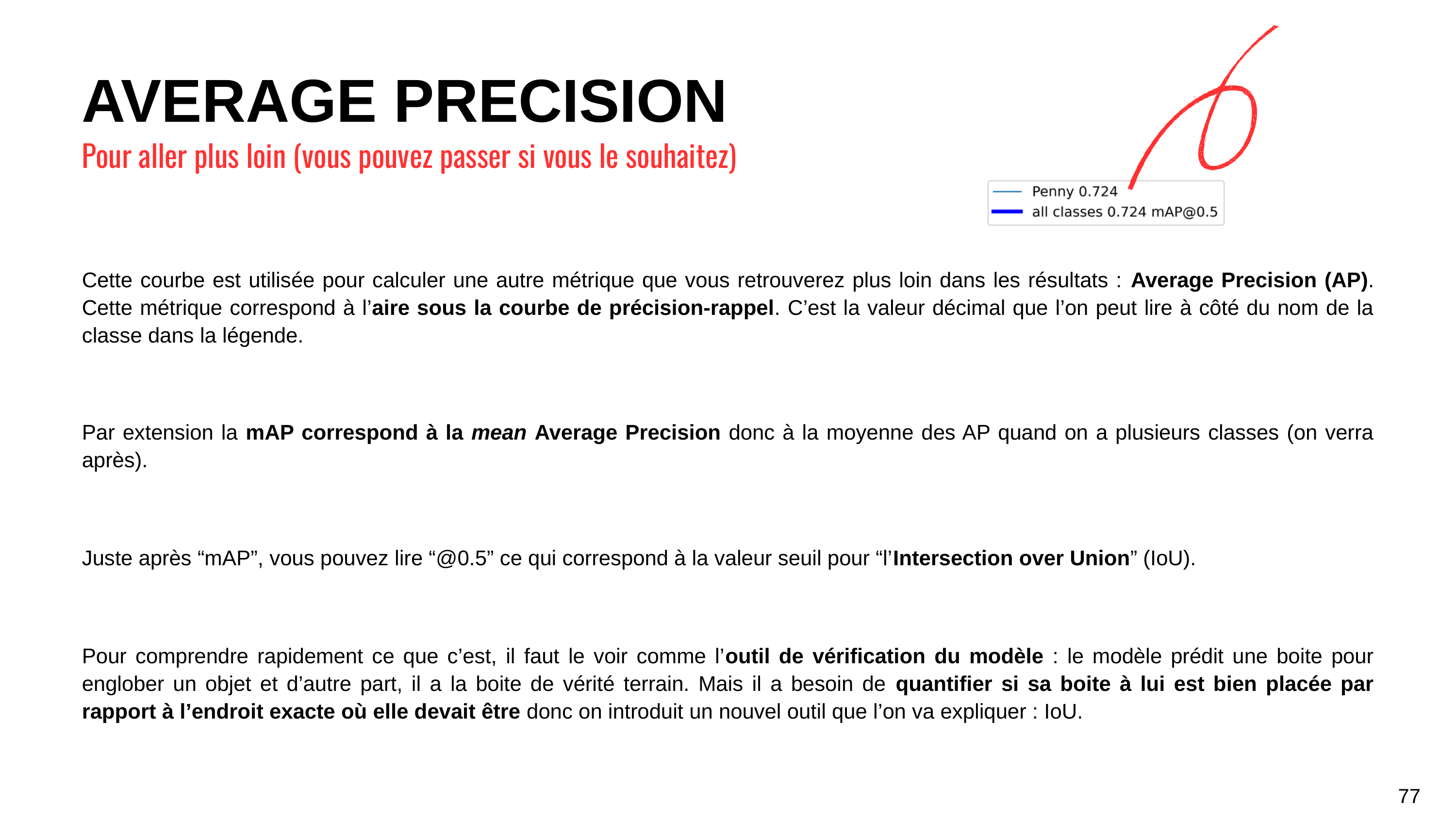

AVERAGE PRECISION
Pour aller plus loin (vous pouvez passer si vous le souhaitez)

Cette courbe est utilisée pour calculer une autre métrique que vous retrouverez plus loin dans les résultats : Average Precision (AP). Cette métrique correspond à l’aire sous la courbe de précision-rappel. C’est la valeur décimal que l’on peut lire à côté du nom de la classe dans la légende.
Par extension la mAP correspond à la mean Average Precision donc à la moyenne des AP quand on a plusieurs classes (on verra après).
Juste après “mAP”, vous pouvez lire “@0.5” ce qui correspond à la valeur seuil pour “l’Intersection over Union” (IoU).
Pour comprendre rapidement ce que c’est, il faut le voir comme l’outil de vérification du modèle : le modèle prédit une boite pour englober un objet et d’autre part, il a la boite de vérité terrain. Mais il a besoin de quantifier si sa boite à lui est bien placée par rapport à l’endroit exacte où elle devait être donc on introduit un nouvel outil que l’on va expliquer : IoU.
77